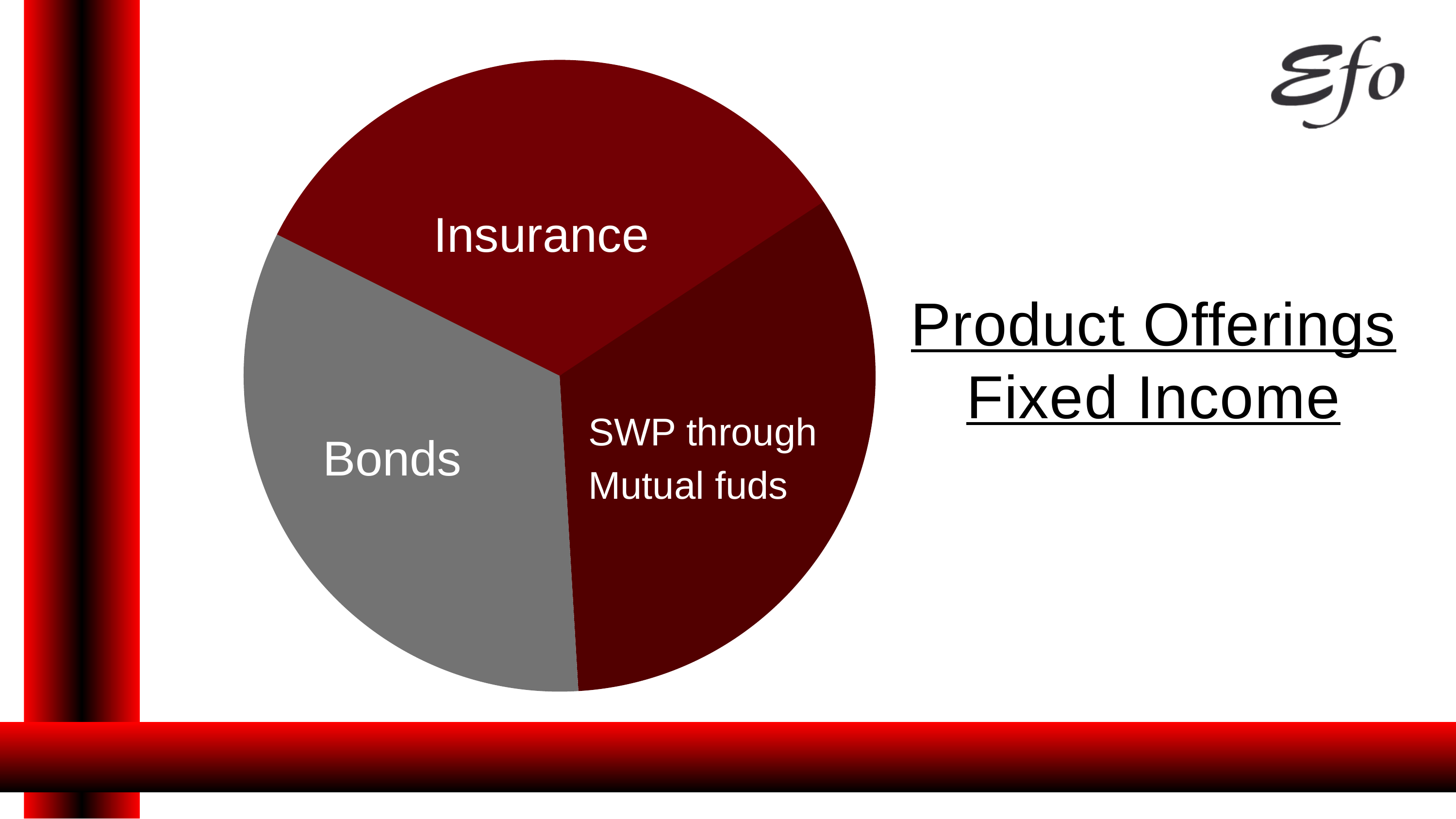

Insurance
Product Offerings
Fixed Income
SWP through Mutual fuds
Bonds